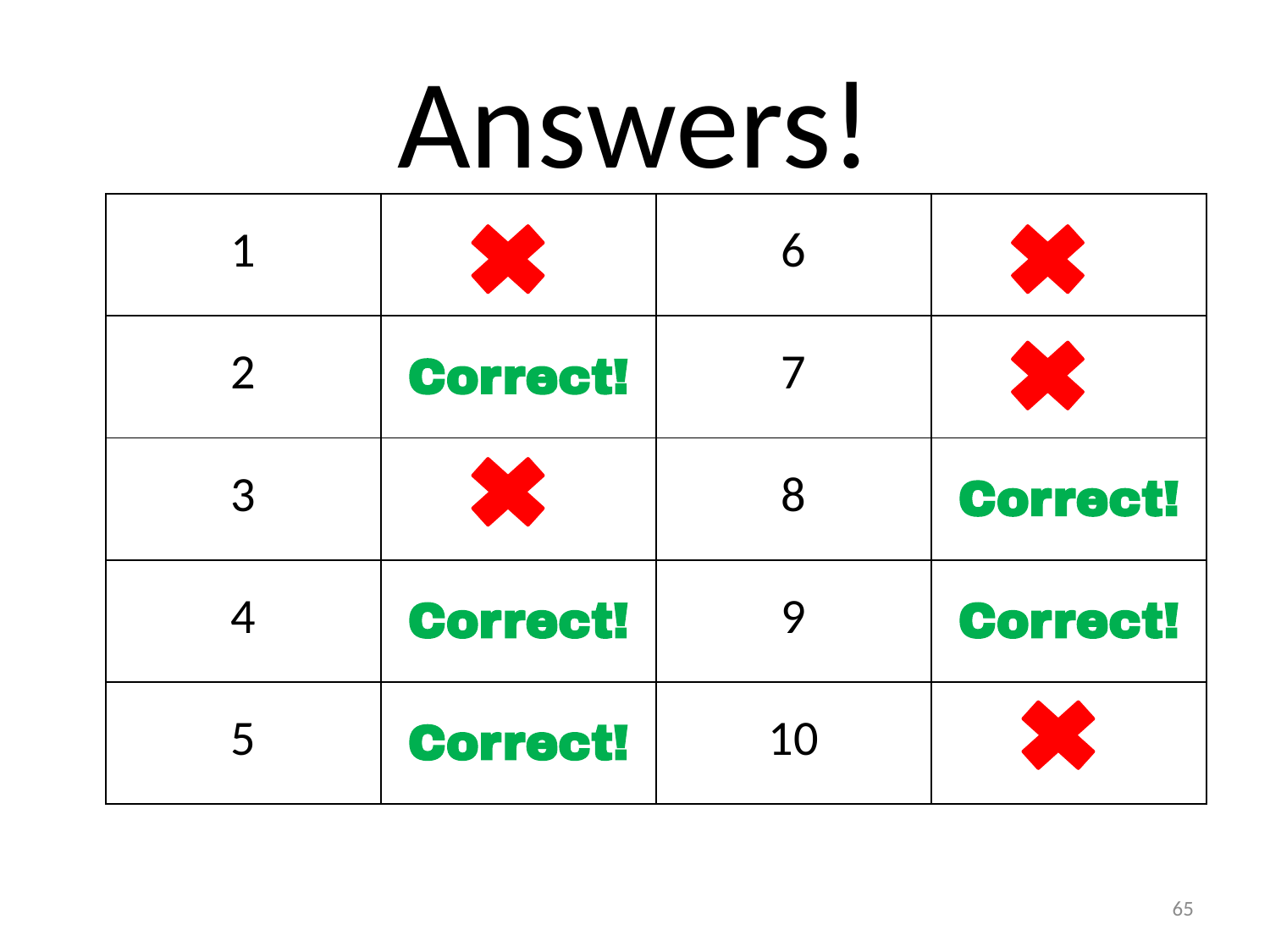

# Answers!
| 1 |  | 6 |  |
| --- | --- | --- | --- |
| 2 | Correct! | 7 |  |
| 3 |  | 8 | Correct! |
| 4 | Correct! | 9 | Correct! |
| 5 | Correct! | 10 |  |

65